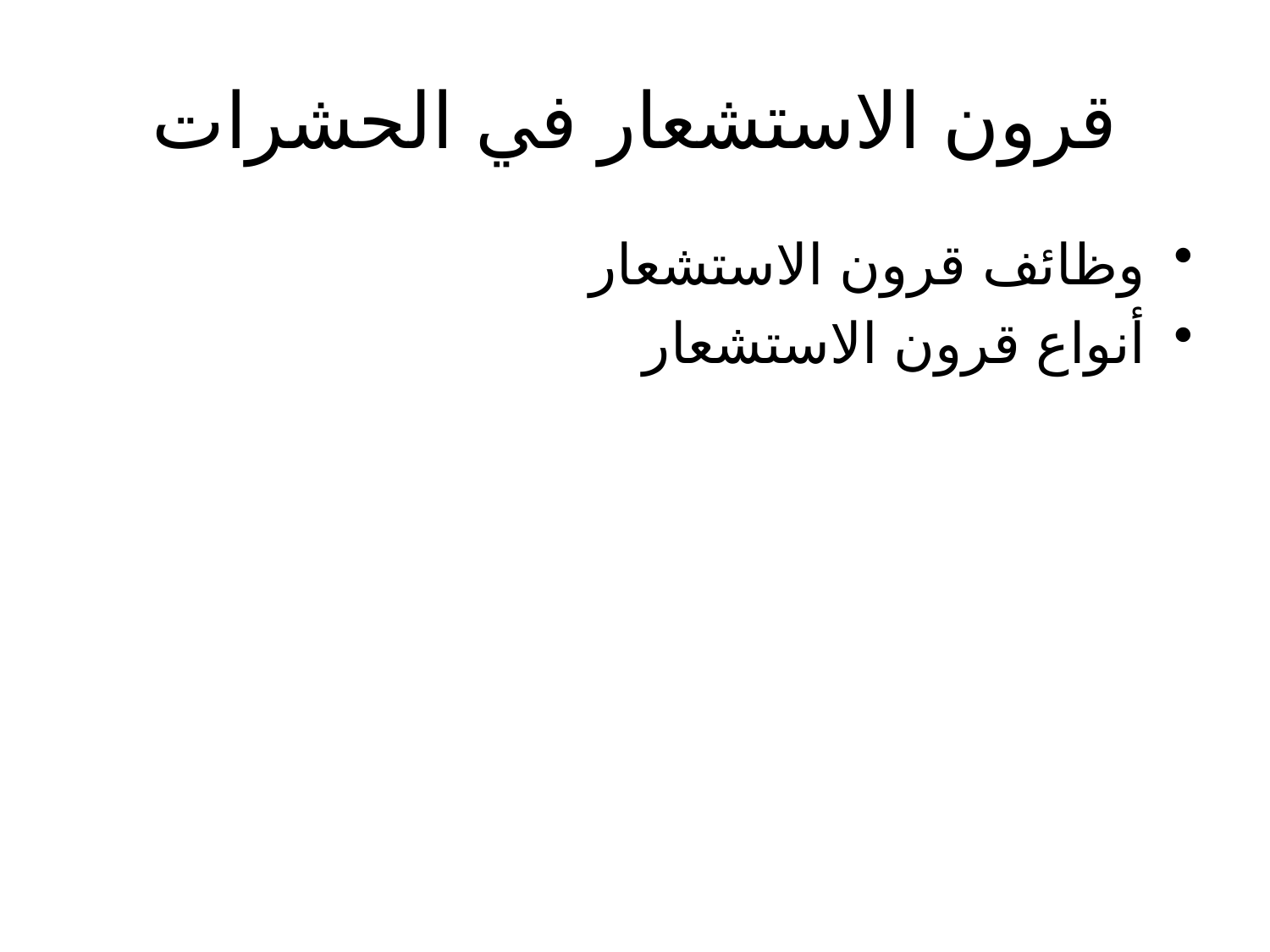

# قرون الاستشعار في الحشرات
وظائف قرون الاستشعار
أنواع قرون الاستشعار